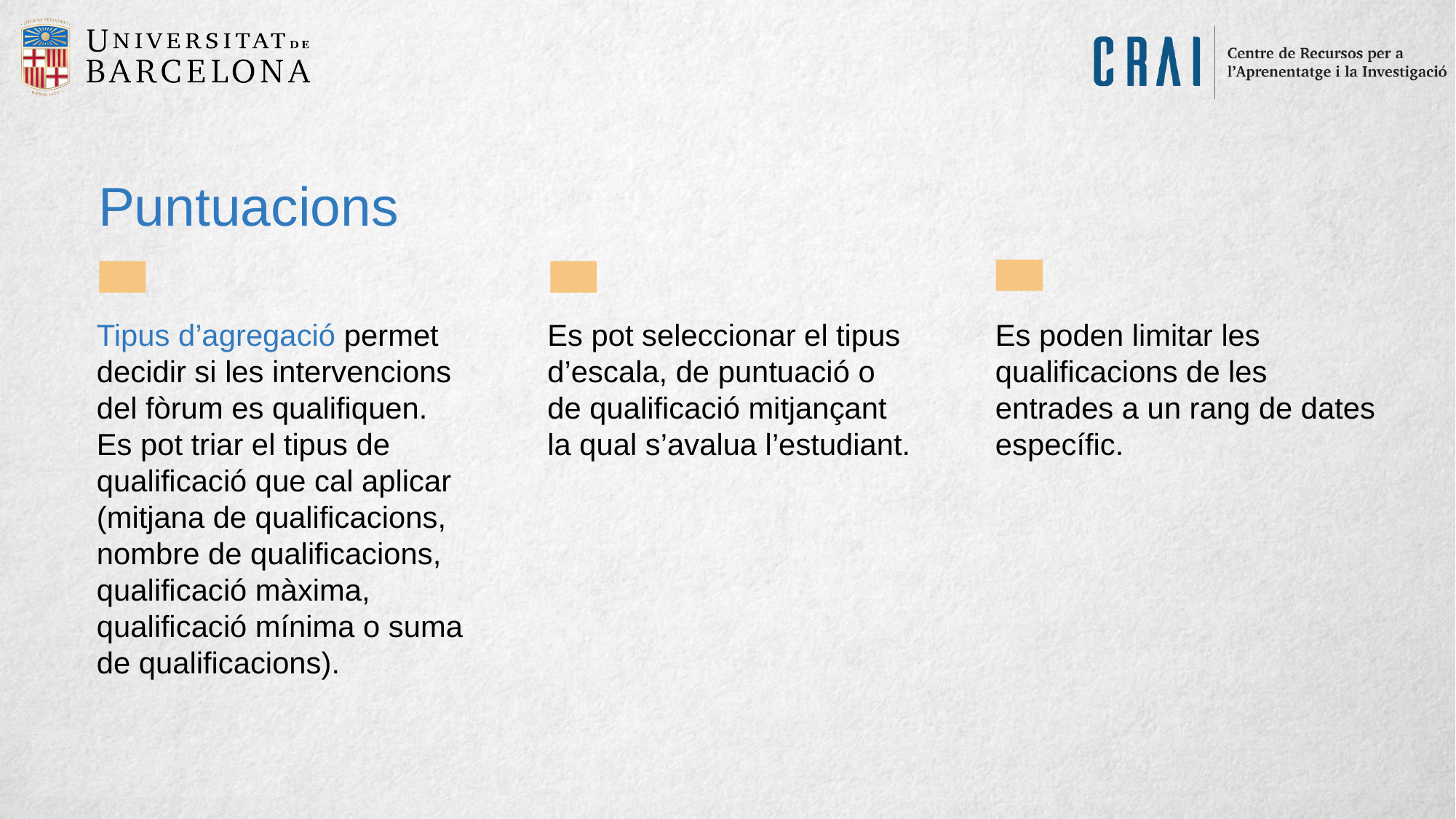

Puntuacions

Tipus d’agregació permet decidir si les intervencions del fòrum es qualifiquen. Es pot triar el tipus de qualificació que cal aplicar (mitjana de qualificacions, nombre de qualificacions, qualificació màxima, qualificació mínima o suma de qualificacions).
Es pot seleccionar el tipus d’escala, de puntuació o de qualificació mitjançant la qual s’avalua l’estudiant.
Es poden limitar les qualificacions de les entrades a un rang de dates específic.